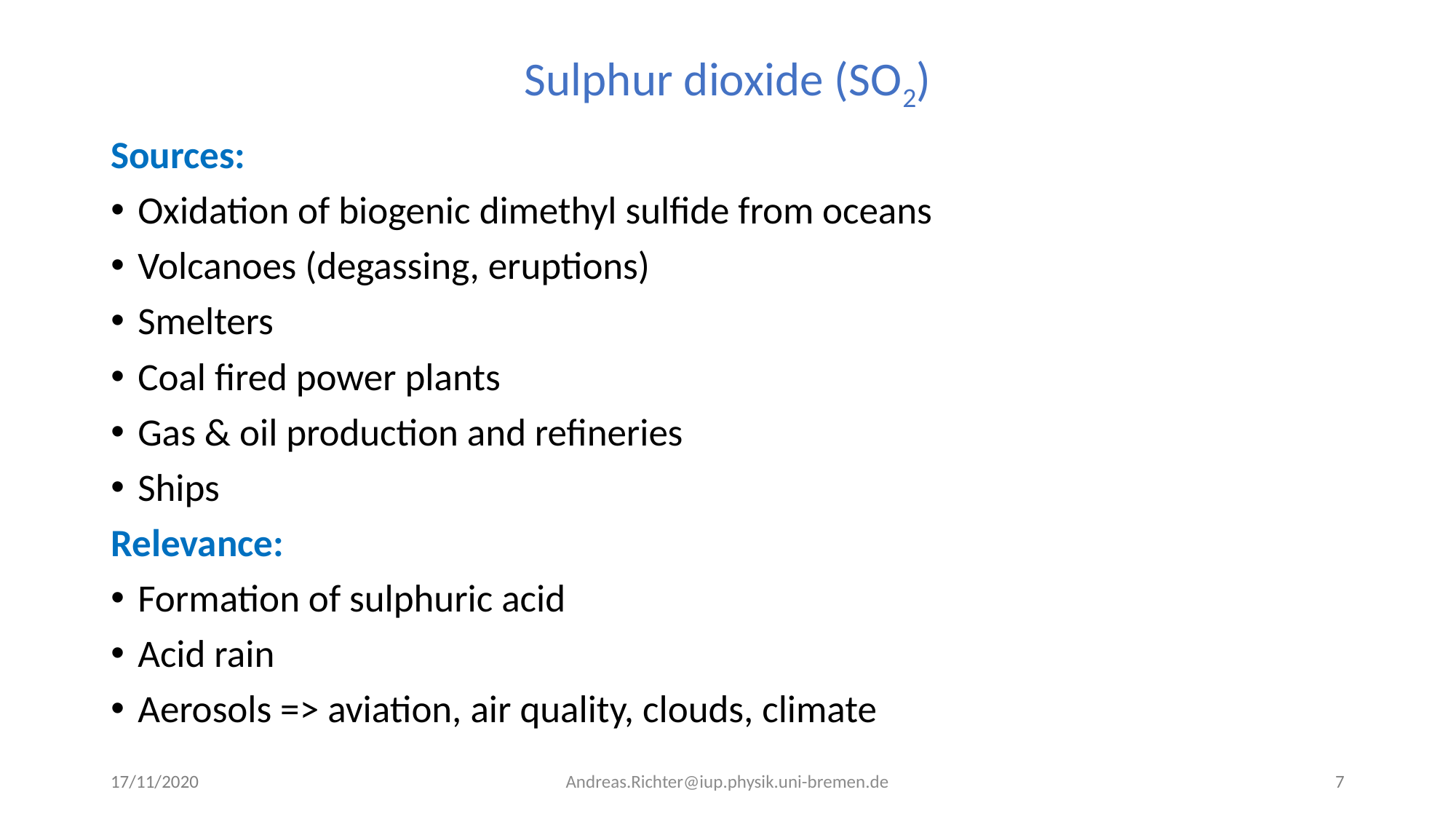

# Sulphur dioxide (SO2)
Sources:
Oxidation of biogenic dimethyl sulfide from oceans
Volcanoes (degassing, eruptions)
Smelters
Coal fired power plants
Gas & oil production and refineries
Ships
Relevance:
Formation of sulphuric acid
Acid rain
Aerosols => aviation, air quality, clouds, climate
Andreas.Richter@iup.physik.uni-bremen.de